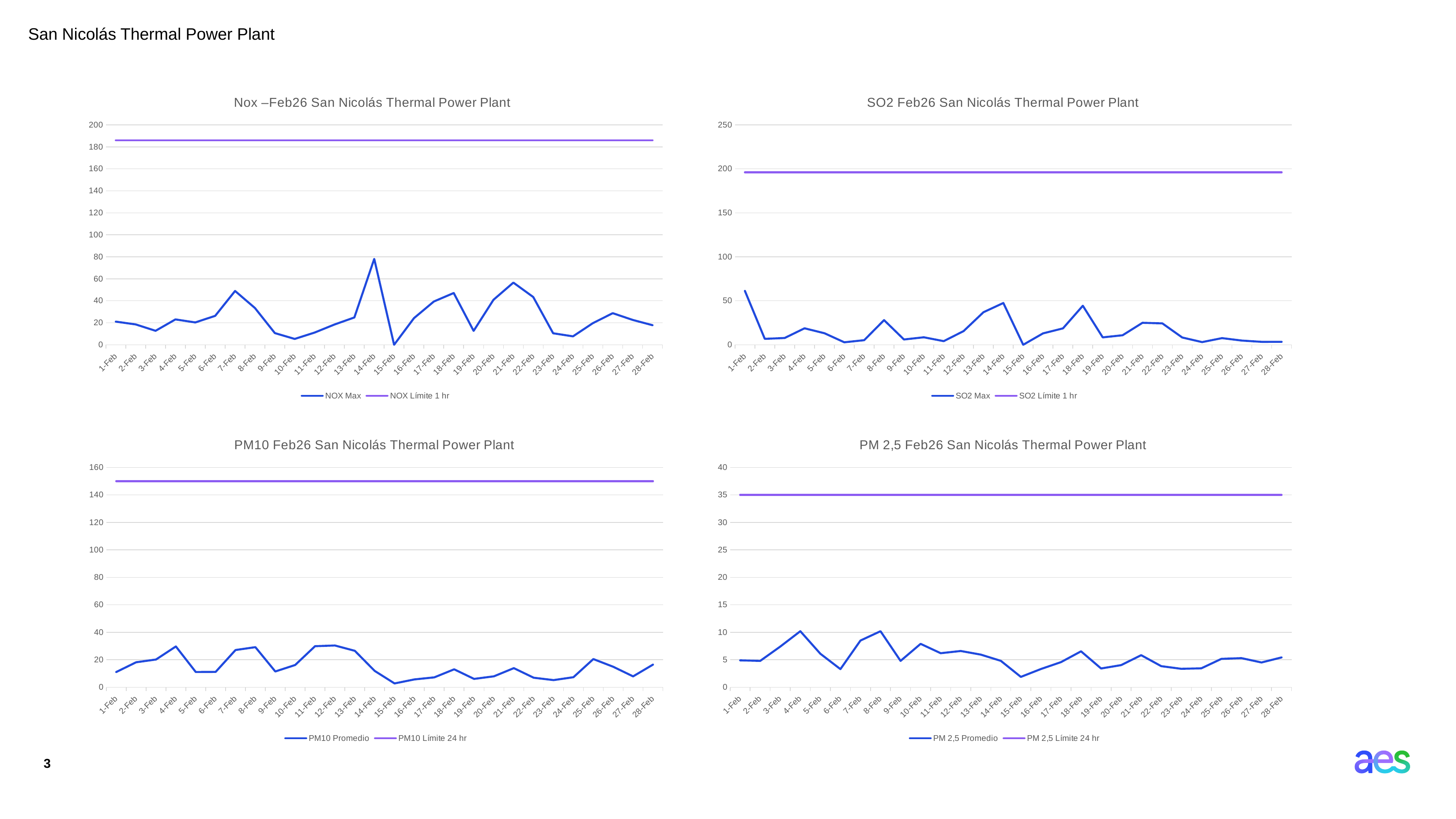

San Nicolás Thermal Power Plant

### Chart: Nox –Feb26 San Nicolás Thermal Power Plant

| Category | NOX | NOX |
|---|---|---|
| 46054 | 21.03 | 186.0 |
| 46055 | 18.5 | 186.0 |
| 46056 | 12.7 | 186.0 |
| 46057 | 23.04 | 186.0 |
| 46058 | 20.3 | 186.0 |
| 46059 | 26.3 | 186.0 |
| 46060 | 48.9 | 186.0 |
| 46061 | 33.4 | 186.0 |
| 46062 | 10.6 | 186.0 |
| 46063 | 5.3 | 186.0 |
| 46064 | 11.09 | 186.0 |
| 46065 | 18.4 | 186.0 |
| 46066 | 24.83 | 186.0 |
| 46067 | 78.09 | 186.0 |
| 46068 | 0.0 | 186.0 |
| 46069 | 24.2 | 186.0 |
| 46070 | 39.33 | 186.0 |
| 46071 | 47.05 | 186.0 |
| 46072 | 12.63 | 186.0 |
| 46073 | 40.9 | 186.0 |
| 46074 | 56.52 | 186.0 |
| 46075 | 43.42 | 186.0 |
| 46076 | 10.43 | 186.0 |
| 46077 | 7.65 | 186.0 |
| 46078 | 19.67 | 186.0 |
| 46079 | 28.72 | 186.0 |
| 46080 | 22.6 | 186.0 |
| 46081 | 17.8 | 186.0 |

### Chart: SO2 Feb26 San Nicolás Thermal Power Plant

| Category | SO2 | SO2 |
|---|---|---|
| 46054 | 61.2 | 196.0 |
| 46055 | 6.7 | 196.0 |
| 46056 | 7.7 | 196.0 |
| 46057 | 18.7 | 196.0 |
| 46058 | 13.1 | 196.0 |
| 46059 | 2.8 | 196.0 |
| 46060 | 5.2 | 196.0 |
| 46061 | 28.01 | 196.0 |
| 46062 | 6.0 | 196.0 |
| 46063 | 8.5 | 196.0 |
| 46064 | 4.1 | 196.0 |
| 46065 | 15.5 | 196.0 |
| 46066 | 36.99 | 196.0 |
| 46067 | 47.47 | 196.0 |
| 46068 | 0.0 | 196.0 |
| 46069 | 12.96 | 196.0 |
| 46070 | 18.63 | 196.0 |
| 46071 | 44.35 | 196.0 |
| 46072 | 8.4 | 196.0 |
| 46073 | 10.8 | 196.0 |
| 46074 | 24.95 | 196.0 |
| 46075 | 24.3 | 196.0 |
| 46076 | 8.25 | 196.0 |
| 46077 | 3.02 | 196.0 |
| 46078 | 7.54 | 196.0 |
| 46079 | 4.76 | 196.0 |
| 46080 | 3.29 | 196.0 |
| 46081 | 3.33 | 196.0 |

### Chart: PM10 Feb26 San Nicolás Thermal Power Plant

| Category | PM10 | PM10 |
|---|---|---|
| 46054 | 11.1 | 150.0 |
| 46055 | 18.2 | 150.0 |
| 46056 | 20.2 | 150.0 |
| 46057 | 29.7 | 150.0 |
| 46058 | 11.1 | 150.0 |
| 46059 | 11.2 | 150.0 |
| 46060 | 27.1 | 150.0 |
| 46061 | 29.2 | 150.0 |
| 46062 | 11.5 | 150.0 |
| 46063 | 16.2 | 150.0 |
| 46064 | 29.9 | 150.0 |
| 46065 | 30.4 | 150.0 |
| 46066 | 26.54 | 150.0 |
| 46067 | 11.92 | 150.0 |
| 46068 | 2.8 | 150.0 |
| 46069 | 5.72 | 150.0 |
| 46070 | 7.22 | 150.0 |
| 46071 | 13.07 | 150.0 |
| 46072 | 6.1 | 150.0 |
| 46073 | 7.97 | 150.0 |
| 46074 | 13.92 | 150.0 |
| 46075 | 6.95 | 150.0 |
| 46076 | 5.23 | 150.0 |
| 46077 | 7.33 | 150.0 |
| 46078 | 20.52 | 150.0 |
| 46079 | 14.94 | 150.0 |
| 46080 | 7.93 | 150.0 |
| 46081 | 16.49 | 150.0 |

### Chart: PM 2,5 Feb26 San Nicolás Thermal Power Plant

| Category | PM 2,5 | PM 2,5 |
|---|---|---|
| 46054 | 4.9 | 35.0 |
| 46055 | 4.8 | 35.0 |
| 46056 | 7.4 | 35.0 |
| 46057 | 10.2 | 35.0 |
| 46058 | 6.1 | 35.0 |
| 46059 | 3.3 | 35.0 |
| 46060 | 8.5 | 35.0 |
| 46061 | 10.2 | 35.0 |
| 46062 | 4.8 | 35.0 |
| 46063 | 7.9 | 35.0 |
| 46064 | 6.2 | 35.0 |
| 46065 | 6.6 | 35.0 |
| 46066 | 5.94 | 35.0 |
| 46067 | 4.81 | 35.0 |
| 46068 | 1.89 | 35.0 |
| 46069 | 3.32 | 35.0 |
| 46070 | 4.57 | 35.0 |
| 46071 | 6.54 | 35.0 |
| 46072 | 3.42 | 35.0 |
| 46073 | 4.03 | 35.0 |
| 46074 | 5.84 | 35.0 |
| 46075 | 3.84 | 35.0 |
| 46076 | 3.36 | 35.0 |
| 46077 | 3.45 | 35.0 |
| 46078 | 5.17 | 35.0 |
| 46079 | 5.3 | 35.0 |
| 46080 | 4.51 | 35.0 |
| 46081 | 5.43 | 35.0 |
3